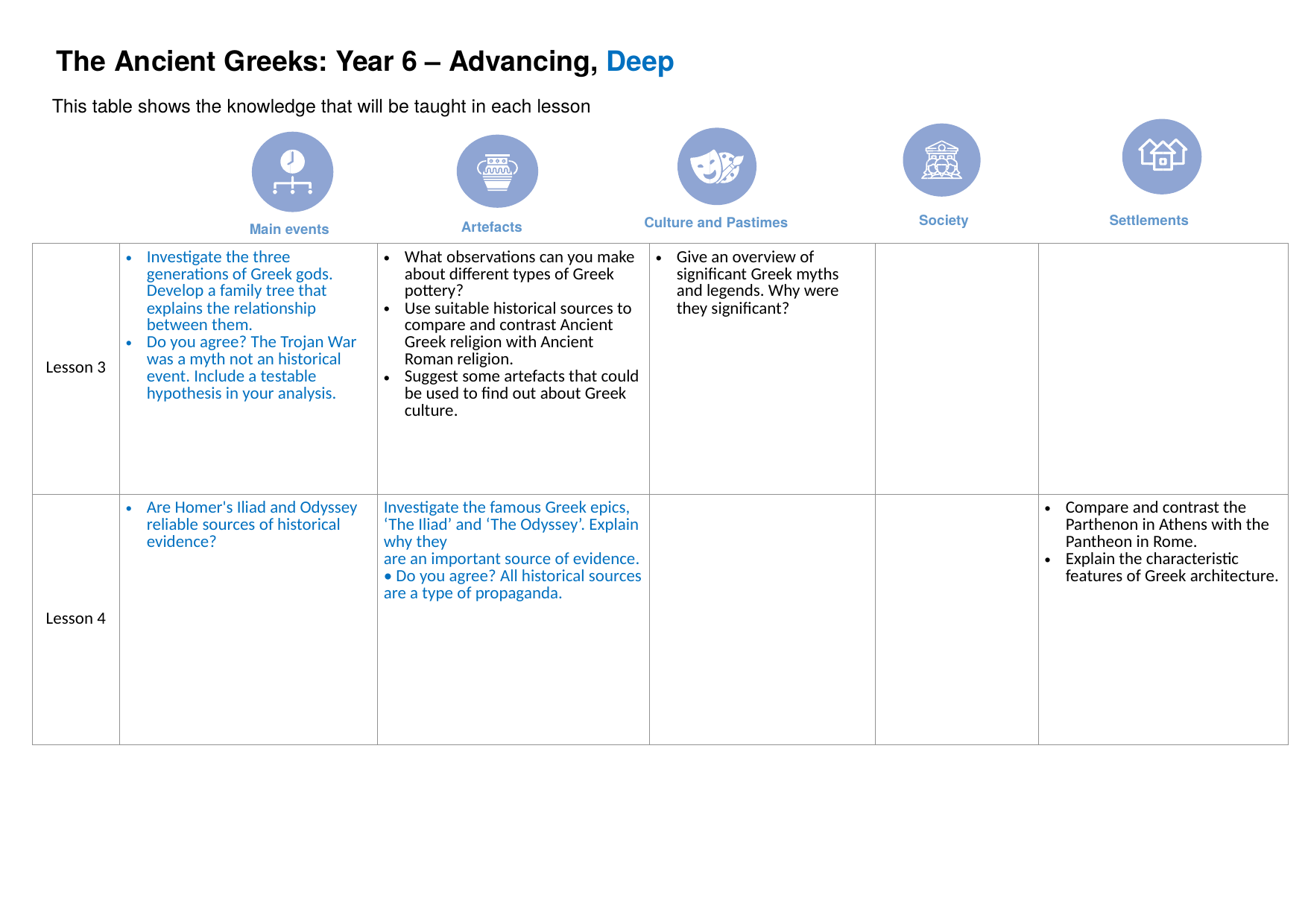

The Ancient Greeks: Year 6 – Advancing, Deep
This table shows the knowledge that will be taught in each lesson

Society
Settlements
Culture and Pastimes
Artefacts
Main events
| Lesson 3 | Investigate the three generations of Greek gods. Develop a family tree that explains the relationship between them. Do you agree? The Trojan War was a myth not an historical event. Include a testable hypothesis in your analysis. | What observations can you make about different types of Greek pottery? Use suitable historical sources to compare and contrast Ancient Greek religion with Ancient Roman religion. Suggest some artefacts that could be used to find out about Greek culture. | Give an overview of significant Greek myths and legends. Why were they significant? |  |  |
| --- | --- | --- | --- | --- | --- |
| Lesson 4 | Are Homer's Iliad and Odyssey reliable sources of historical evidence? | Investigate the famous Greek epics, ‘The Iliad’ and ‘The Odyssey’. Explain why they are an important source of evidence. • Do you agree? All historical sources are a type of propaganda. |  |  | Compare and contrast the Parthenon in Athens with the Pantheon in Rome. Explain the characteristic features of Greek architecture. |